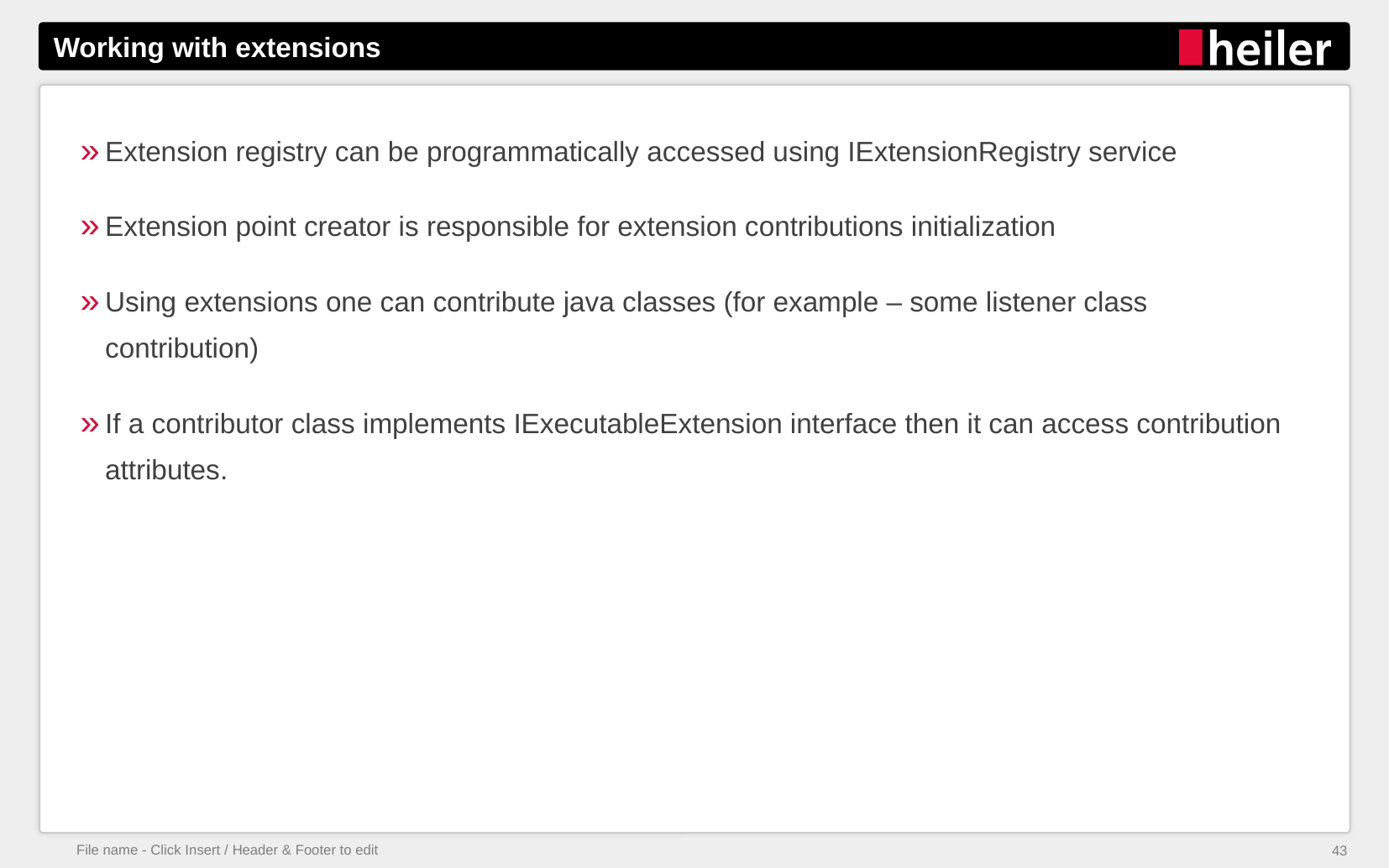

# Working with extensions
Extension registry can be programmatically accessed using IExtensionRegistry service
Extension point creator is responsible for extension contributions initialization
Using extensions one can contribute java classes (for example – some listener class contribution)
If a contributor class implements IExecutableExtension interface then it can access contribution attributes.

File name - Click Insert / Header & Footer to edit